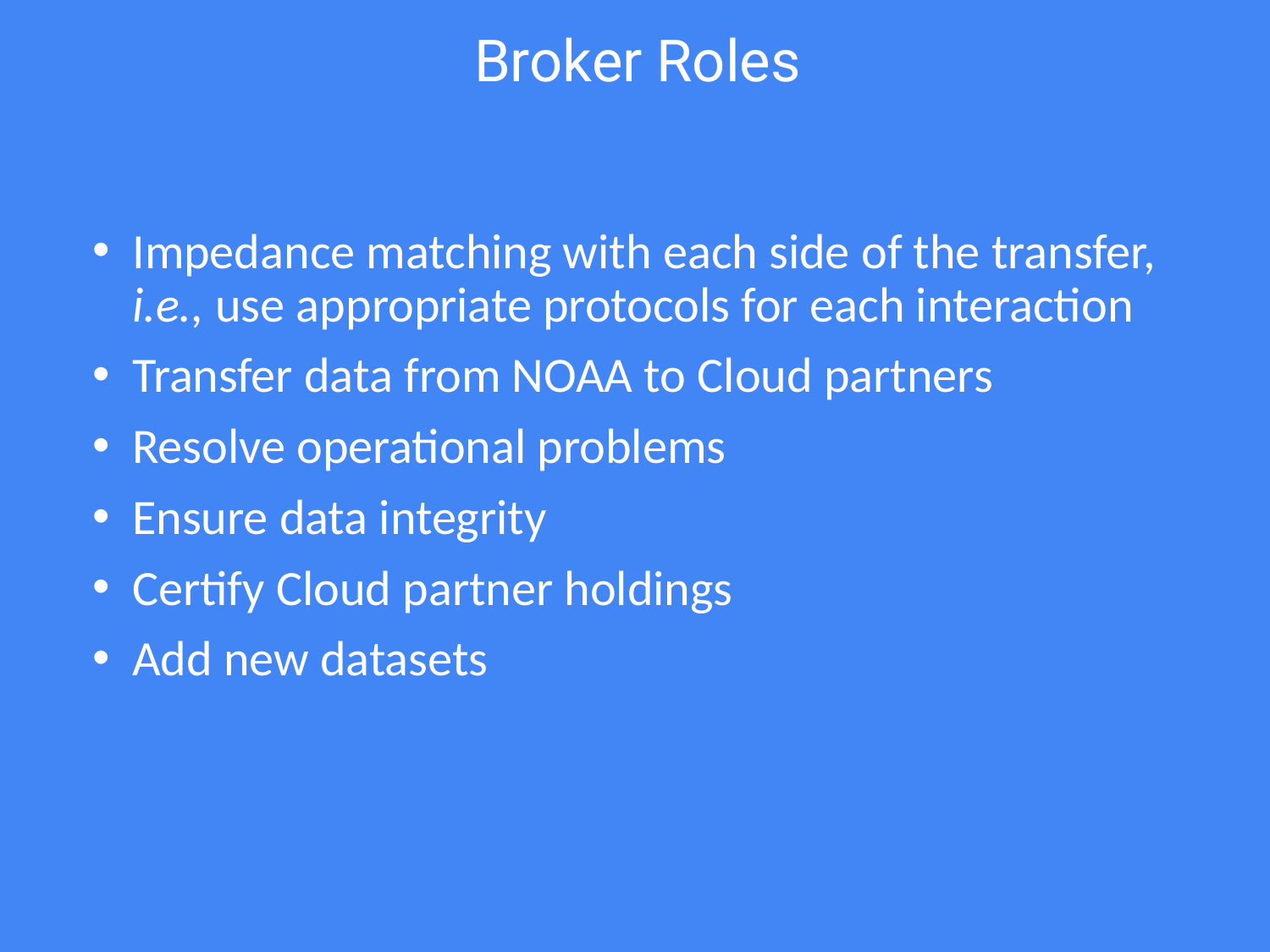

Broker Roles
Impedance matching with each side of the transfer, i.e., use appropriate protocols for each interaction
Transfer data from NOAA to Cloud partners
Resolve operational problems
Ensure data integrity
Certify Cloud partner holdings
Add new datasets